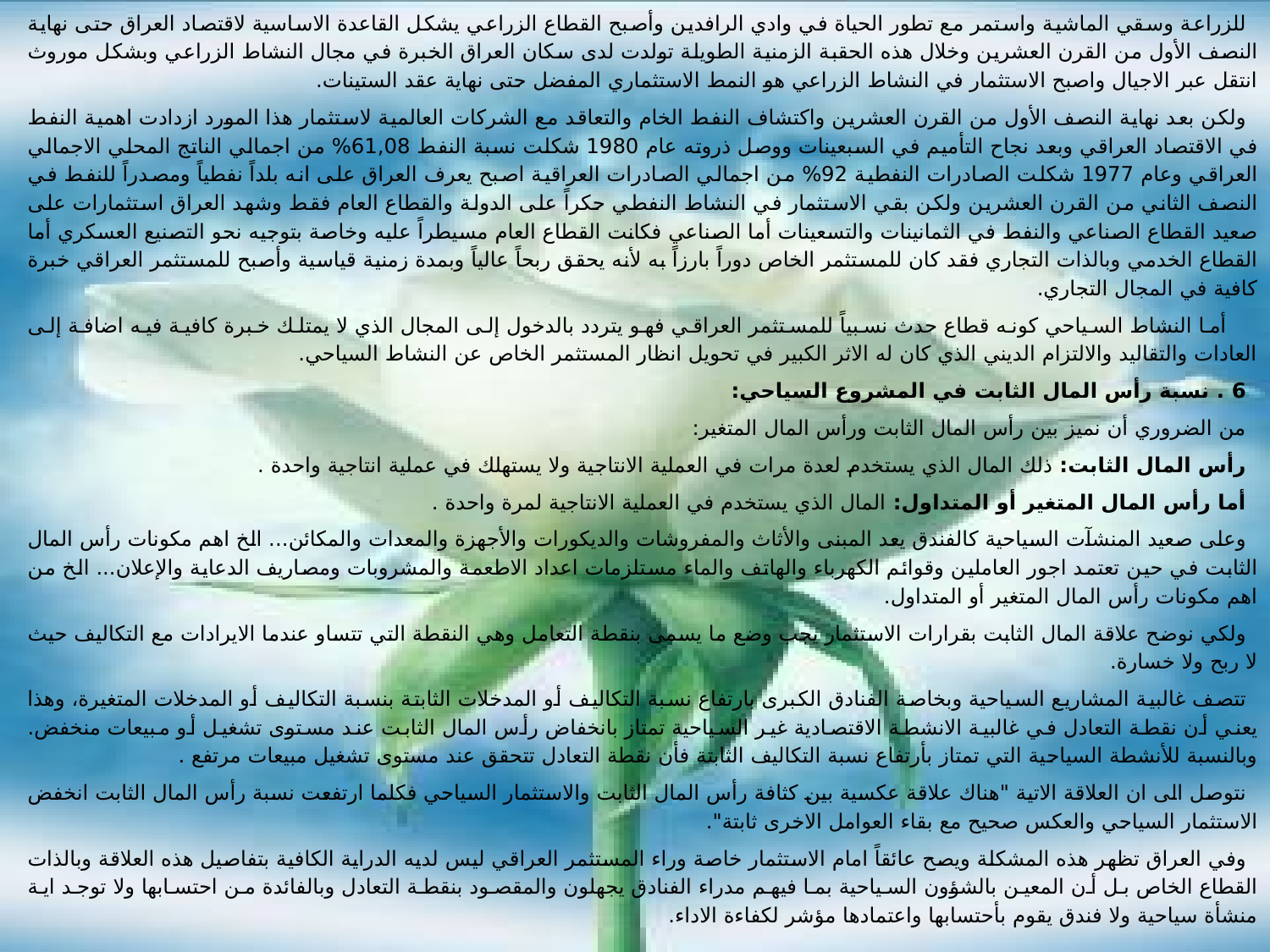

للزراعة وسقي الماشية واستمر مع تطور الحياة في وادي الرافدين وأصبح القطاع الزراعي يشكل القاعدة الاساسية لاقتصاد العراق حتى نهاية النصف الأول من القرن العشرين وخلال هذه الحقبة الزمنية الطويلة تولدت لدى سكان العراق الخبرة في مجال النشاط الزراعي وبشكل موروث انتقل عبر الاجيال واصبح الاستثمار في النشاط الزراعي هو النمط الاستثماري المفضل حتى نهاية عقد الستينات.
ولكن بعد نهاية النصف الأول من القرن العشرين واكتشاف النفط الخام والتعاقد مع الشركات العالمية لاستثمار هذا المورد ازدادت اهمية النفط في الاقتصاد العراقي وبعد نجاح التأميم في السبعينات ووصل ذروته عام 1980 شكلت نسبة النفط 61,08% من اجمالي الناتج المحلي الاجمالي العراقي وعام 1977 شكلت الصادرات النفطية 92% من اجمالي الصادرات العراقية اصبح يعرف العراق على انه بلداً نفطياً ومصدراً للنفط في النصف الثاني من القرن العشرين ولكن بقي الاستثمار في النشاط النفطي حكراً على الدولة والقطاع العام فقط وشهد العراق استثمارات على صعيد القطاع الصناعي والنفط في الثمانينات والتسعينات أما الصناعي فكانت القطاع العام مسيطراً عليه وخاصة بتوجيه نحو التصنيع العسكري أما القطاع الخدمي وبالذات التجاري فقد كان للمستثمر الخاص دوراً بارزاً به لأنه يحقق ربحاً عالياً وبمدة زمنية قياسية وأصبح للمستثمر العراقي خبرة كافية في المجال التجاري.
   أما النشاط السياحي كونه قطاع حدث نسبياً للمستثمر العراقي فهو يتردد بالدخول إلى المجال الذي لا يمتلك خبرة كافية فيه اضافة إلى العادات والتقاليد والالتزام الديني الذي كان له الاثر الكبير في تحويل انظار المستثمر الخاص عن النشاط السياحي.
6 . نسبة رأس المال الثابت في المشروع السياحي:
من الضروري أن نميز بين رأس المال الثابت ورأس المال المتغير:
رأس المال الثابت: ذلك المال الذي يستخدم لعدة مرات في العملية الانتاجية ولا يستهلك في عملية انتاجية واحدة .
أما رأس المال المتغير أو المتداول: المال الذي يستخدم في العملية الانتاجية لمرة واحدة .
وعلى صعيد المنشآت السياحية كالفندق يعد المبنى والأثاث والمفروشات والديكورات والأجهزة والمعدات والمكائن... الخ اهم مكونات رأس المال الثابت في حين تعتمد اجور العاملين وقوائم الكهرباء والهاتف والماء مستلزمات اعداد الاطعمة والمشروبات ومصاريف الدعاية والإعلان... الخ من اهم مكونات رأس المال المتغير أو المتداول.
ولكي نوضح علاقة المال الثابت بقرارات الاستثمار يجب وضع ما يسمى بنقطة التعامل وهي النقطة التي تتساو عندما الايرادات مع التكاليف حيث لا ربح ولا خسارة.
تتصف غالبية المشاريع السياحية وبخاصة الفنادق الكبرى بارتفاع نسبة التكاليف أو المدخلات الثابتة بنسبة التكاليف أو المدخلات المتغيرة، وهذا يعني أن نقطة التعادل في غالبية الانشطة الاقتصادية غير السياحية تمتاز بانخفاض رأس المال الثابت عند مستوى تشغيل أو مبيعات منخفض. وبالنسبة للأنشطة السياحية التي تمتاز بأرتفاع نسبة التكاليف الثابتة فأن نقطة التعادل تتحقق عند مستوى تشغيل مبيعات مرتفع .
نتوصل الى ان العلاقة الاتية "هناك علاقة عكسية بين كثافة رأس المال الثابت والاستثمار السياحي فكلما ارتفعت نسبة رأس المال الثابت انخفض الاستثمار السياحي والعكس صحيح مع بقاء العوامل الاخرى ثابتة".
وفي العراق تظهر هذه المشكلة ويصح عائقاً امام الاستثمار خاصة وراء المستثمر العراقي ليس لديه الدراية الكافية بتفاصيل هذه العلاقة وبالذات القطاع الخاص بل أن المعين بالشؤون السياحية بما فيهم مدراء الفنادق يجهلون والمقصود بنقطة التعادل وبالفائدة من احتسابها ولا توجد اية منشأة سياحية ولا فندق يقوم بأحتسابها واعتمادها مؤشر لكفاءة الاداء.